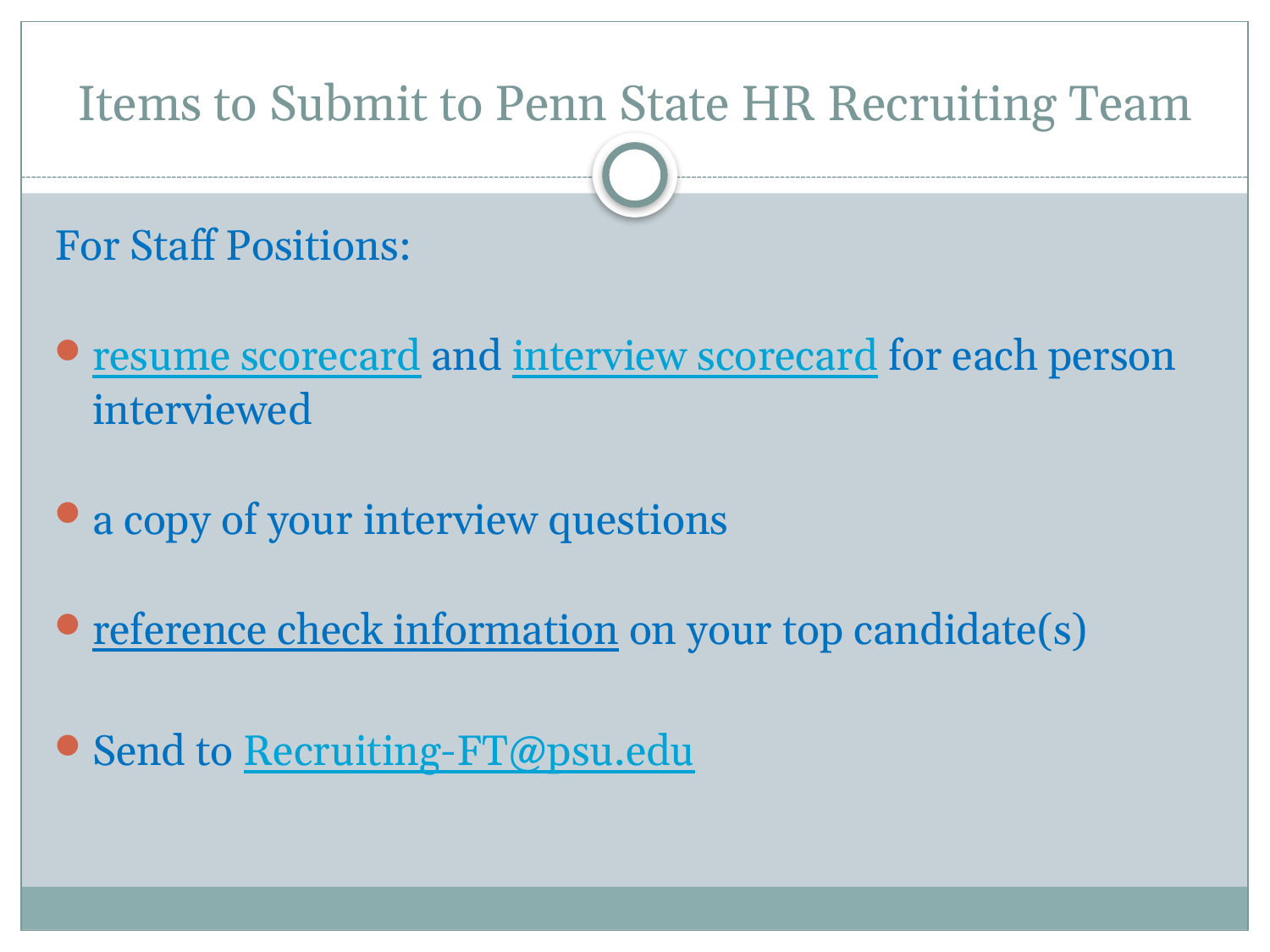

# Items to Submit to Penn State HR Recruiting Team
For Staff Positions:
resume scorecard and interview scorecard for each person interviewed
a copy of your interview questions
reference check information on your top candidate(s)

Send to Recruiting-FT@psu.edu